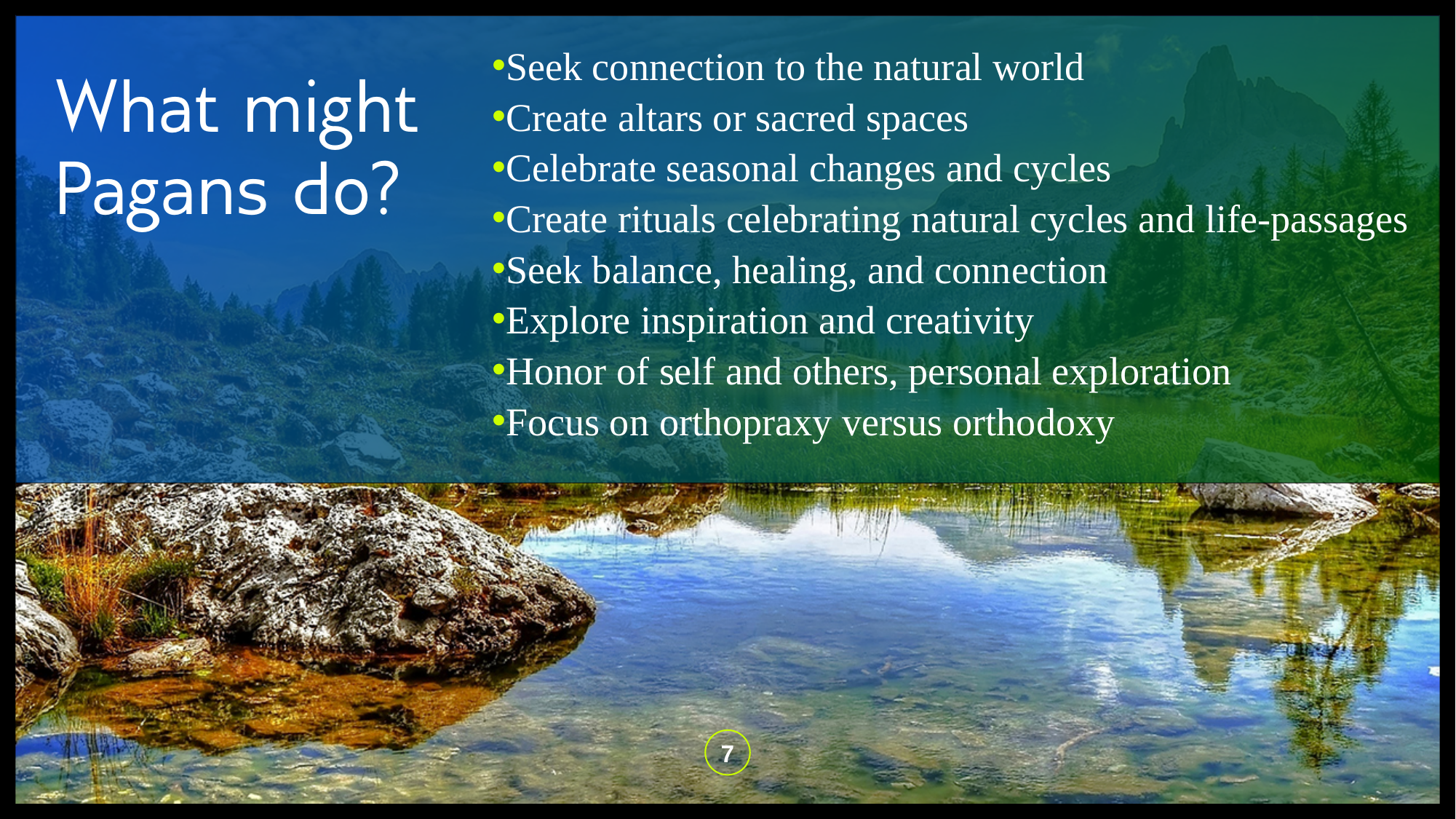

Seek connection to the natural world
Create altars or sacred spaces
Celebrate seasonal changes and cycles
Create rituals celebrating natural cycles and life-passages
Seek balance, healing, and connection
Explore inspiration and creativity
Honor of self and others, personal exploration
Focus on orthopraxy versus orthodoxy

# What might Pagans do?
7